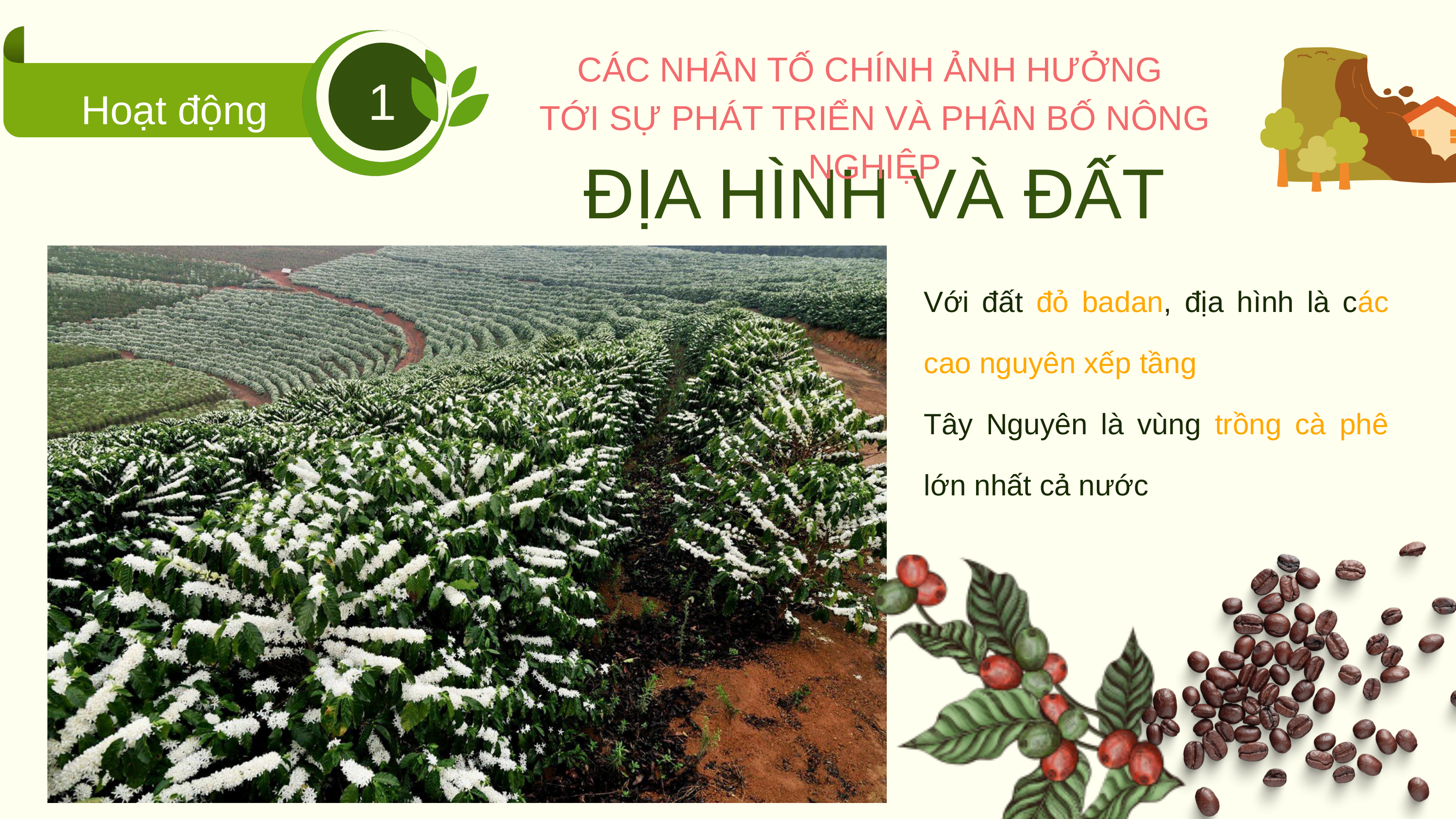

CÁC NHÂN TỐ CHÍNH ẢNH HƯỞNG
TỚI SỰ PHÁT TRIỂN VÀ PHÂN BỐ NÔNG NGHIỆP

1
Hoạt động
ĐỊA HÌNH VÀ ĐẤT

Với đất đỏ badan, địa hình là các cao nguyên xếp tầng
Tây Nguyên là vùng trồng cà phê lớn nhất cả nước